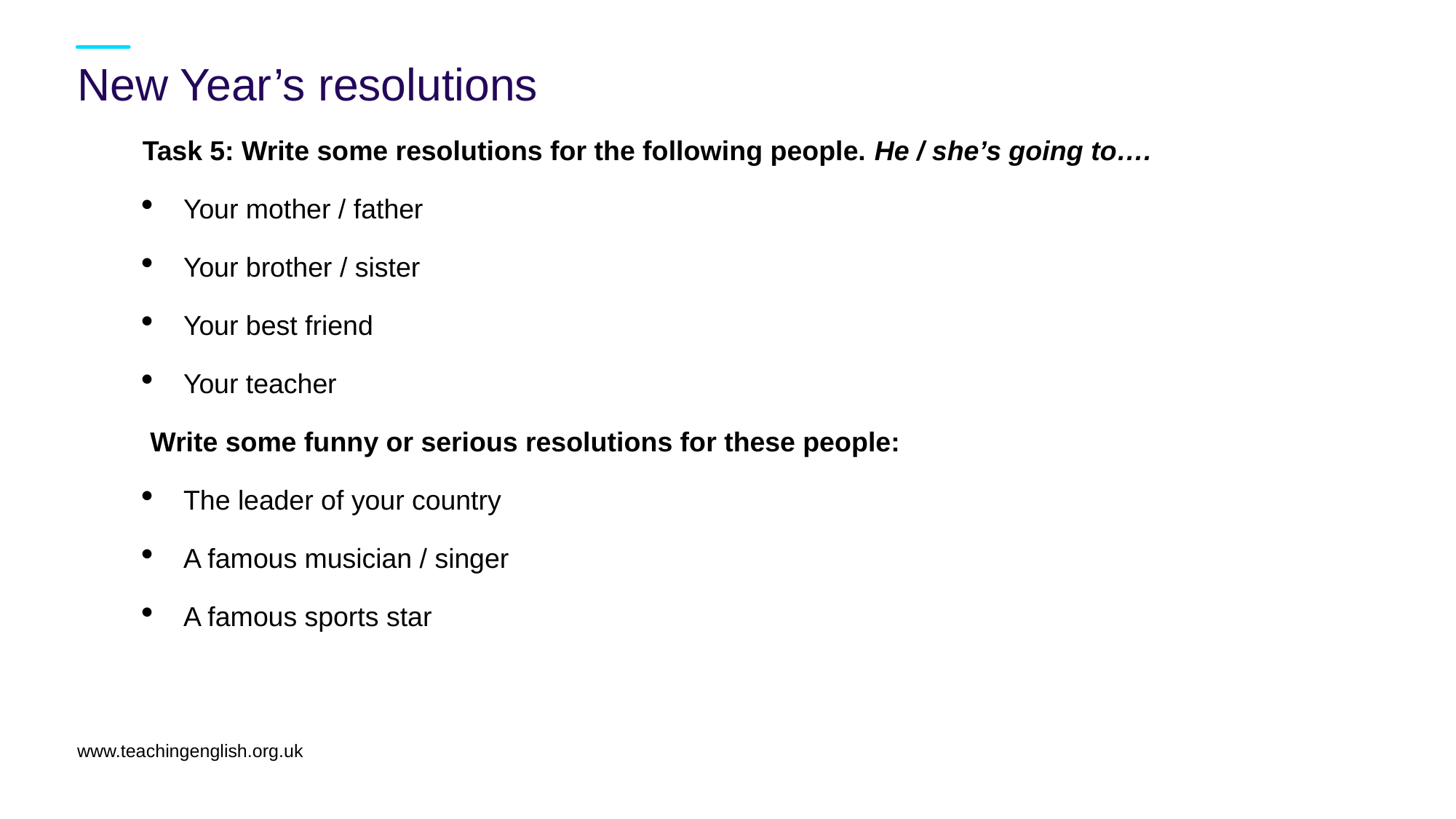

# New Year’s resolutions
Task 5: Write some resolutions for the following people. He / she’s going to….
Your mother / father
Your brother / sister
Your best friend
Your teacher
 Write some funny or serious resolutions for these people:
The leader of your country
A famous musician / singer
A famous sports star

www.teachingenglish.org.uk